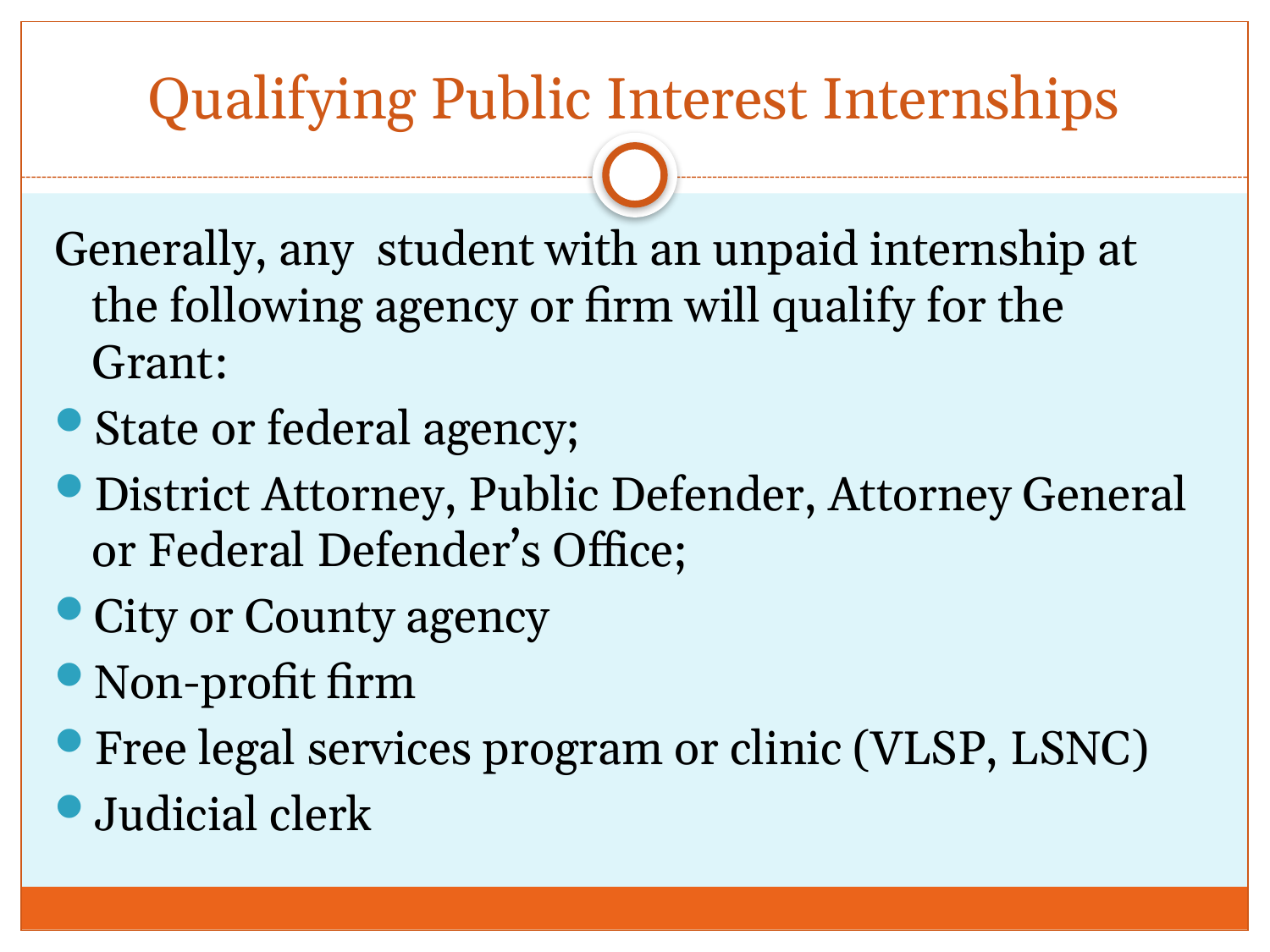

# Qualifying Public Interest Internships
Generally, any  student with an unpaid internship at the following agency or firm will qualify for the Grant:
State or federal agency;
District Attorney, Public Defender, Attorney General or Federal Defender’s Office;
City or County agency
Non-profit firm
Free legal services program or clinic (VLSP, LSNC)
Judicial clerk